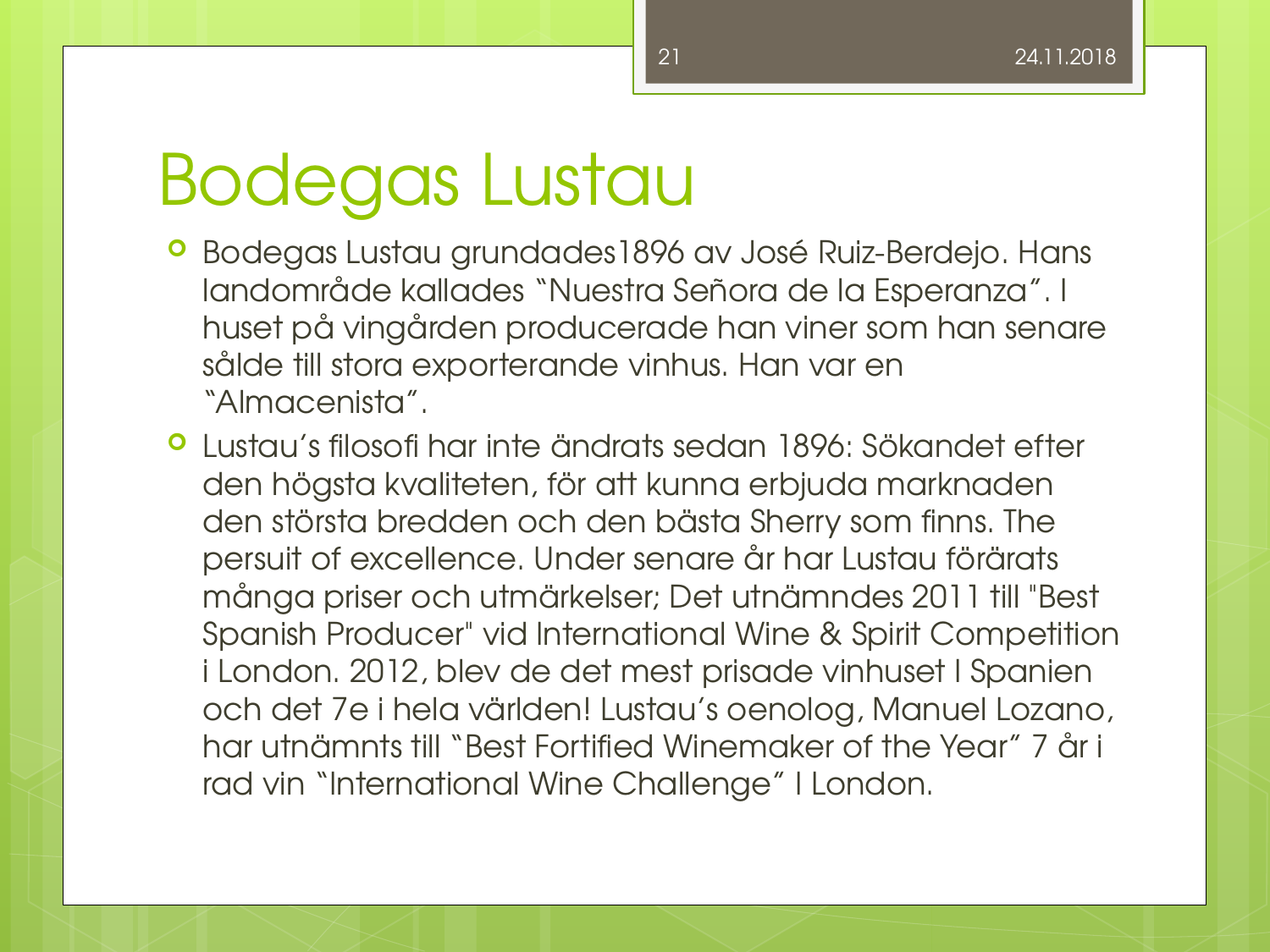

21
24.11.2018
# Bodegas Lustau
Bodegas Lustau grundades1896 av José Ruiz-Berdejo. Hans landområde kallades “Nuestra Señora de la Esperanza”. I huset på vingården producerade han viner som han senare sålde till stora exporterande vinhus. Han var en “Almacenista”.
Lustau’s filosofi har inte ändrats sedan 1896: Sökandet efter den högsta kvaliteten, för att kunna erbjuda marknaden den största bredden och den bästa Sherry som finns. The persuit of excellence. Under senare år har Lustau förärats många priser och utmärkelser; Det utnämndes 2011 till "Best Spanish Producer" vid International Wine & Spirit Competition i London. 2012, blev de det mest prisade vinhuset I Spanien och det 7e i hela världen! Lustau’s oenolog, Manuel Lozano, har utnämnts till “Best Fortified Winemaker of the Year” 7 år i rad vin “International Wine Challenge” I London.